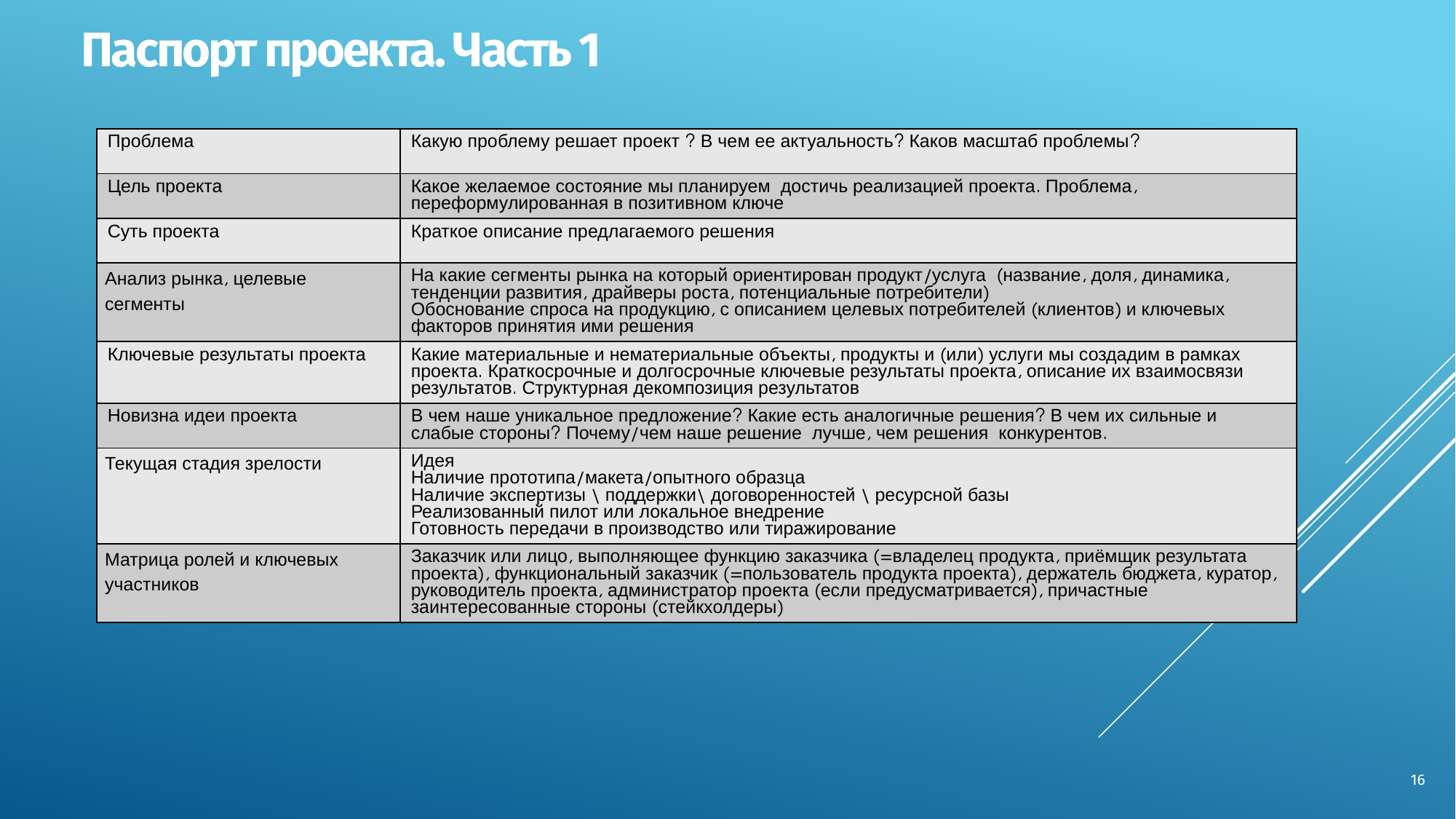

Паспорт проекта. Часть 1

# Паспорт проекта Часть 1
| Проблема | Какую проблему решает проект ? В чем ее актуальность? Каков масштаб проблемы? |
| --- | --- |
| Цель проекта | Какое желаемое состояние мы планируем достичь реализацией проекта. Проблема, переформулированная в позитивном ключе |
| Суть проекта | Краткое описание предлагаемого решения |
| Анализ рынка, целевые сегменты | На какие сегменты рынка на который ориентирован продукт/услуга (название, доля, динамика, тенденции развития, драйверы роста, потенциальные потребители) Обоснование спроса на продукцию, с описанием целевых потребителей (клиентов) и ключевых факторов принятия ими решения |
| Ключевые результаты проекта | Какие материальные и нематериальные объекты, продукты и (или) услуги мы создадим в рамках проекта. Краткосрочные и долгосрочные ключевые результаты проекта, описание их взаимосвязи результатов. Структурная декомпозиция результатов |
| Новизна идеи проекта | В чем наше уникальное предложение? Какие есть аналогичные решения? В чем их сильные и слабые стороны? Почему/чем наше решение лучше, чем решения конкурентов. |
| Текущая стадия зрелости | Идея Наличие прототипа/макета/опытного образца Наличие экспертизы \ поддержки\ договоренностей \ ресурсной базы Реализованный пилот или локальное внедрение Готовность передачи в производство или тиражирование |
| Матрица ролей и ключевых участников | Заказчик или лицо, выполняющее функцию заказчика (=владелец продукта, приёмщик результата проекта), функциональный заказчик (=пользователь продукта проекта), держатель бюджета, куратор, руководитель проекта, администратор проекта (если предусматривается), причастные заинтересованные стороны (стейкхолдеры) |